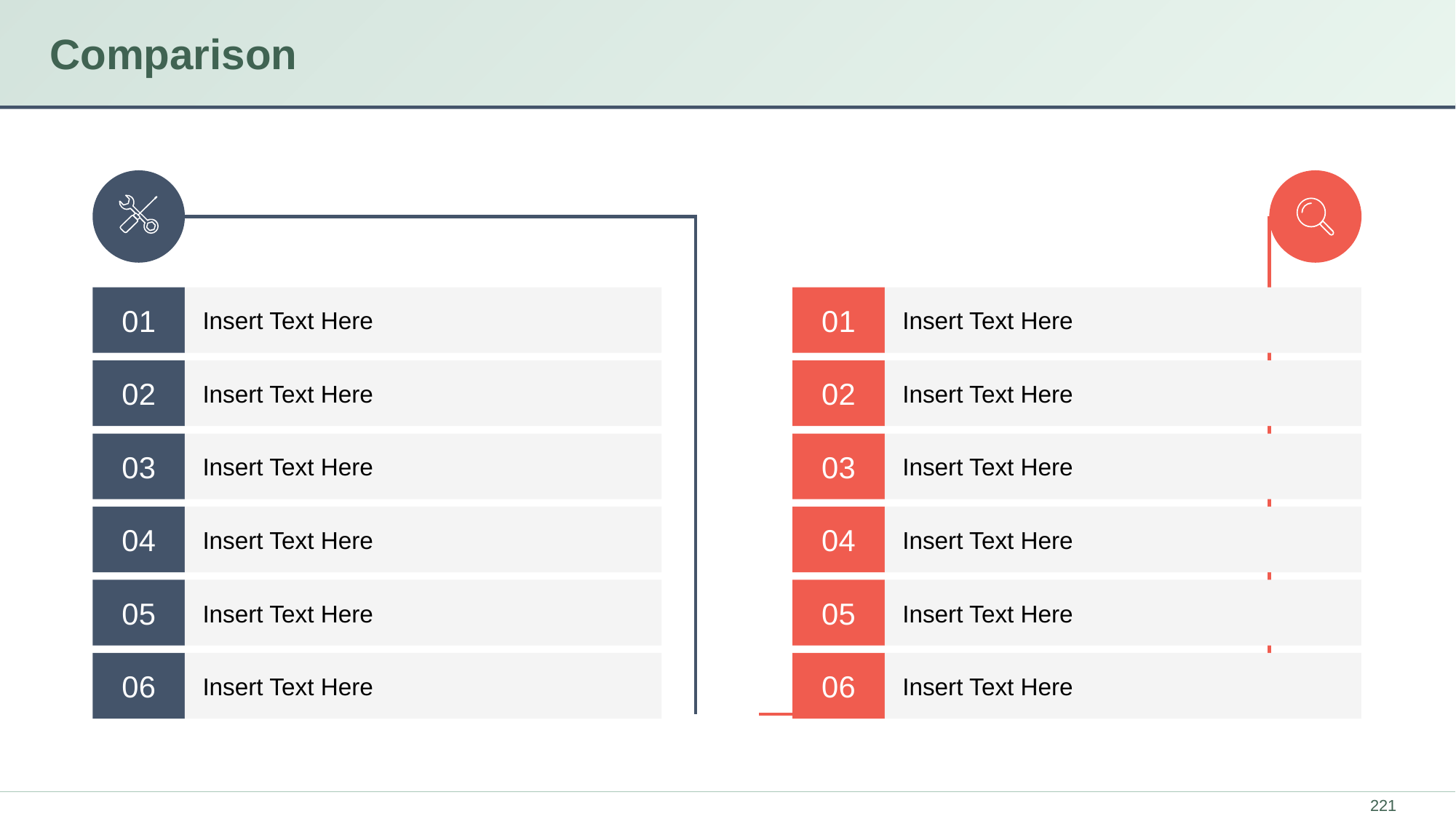

# Comparison

01
Insert Text Here
01
Insert Text Here
02
Insert Text Here
02
Insert Text Here
03
Insert Text Here
03
Insert Text Here
04
Insert Text Here
04
Insert Text Here
05
Insert Text Here
05
Insert Text Here
06
Insert Text Here
06
Insert Text Here
221